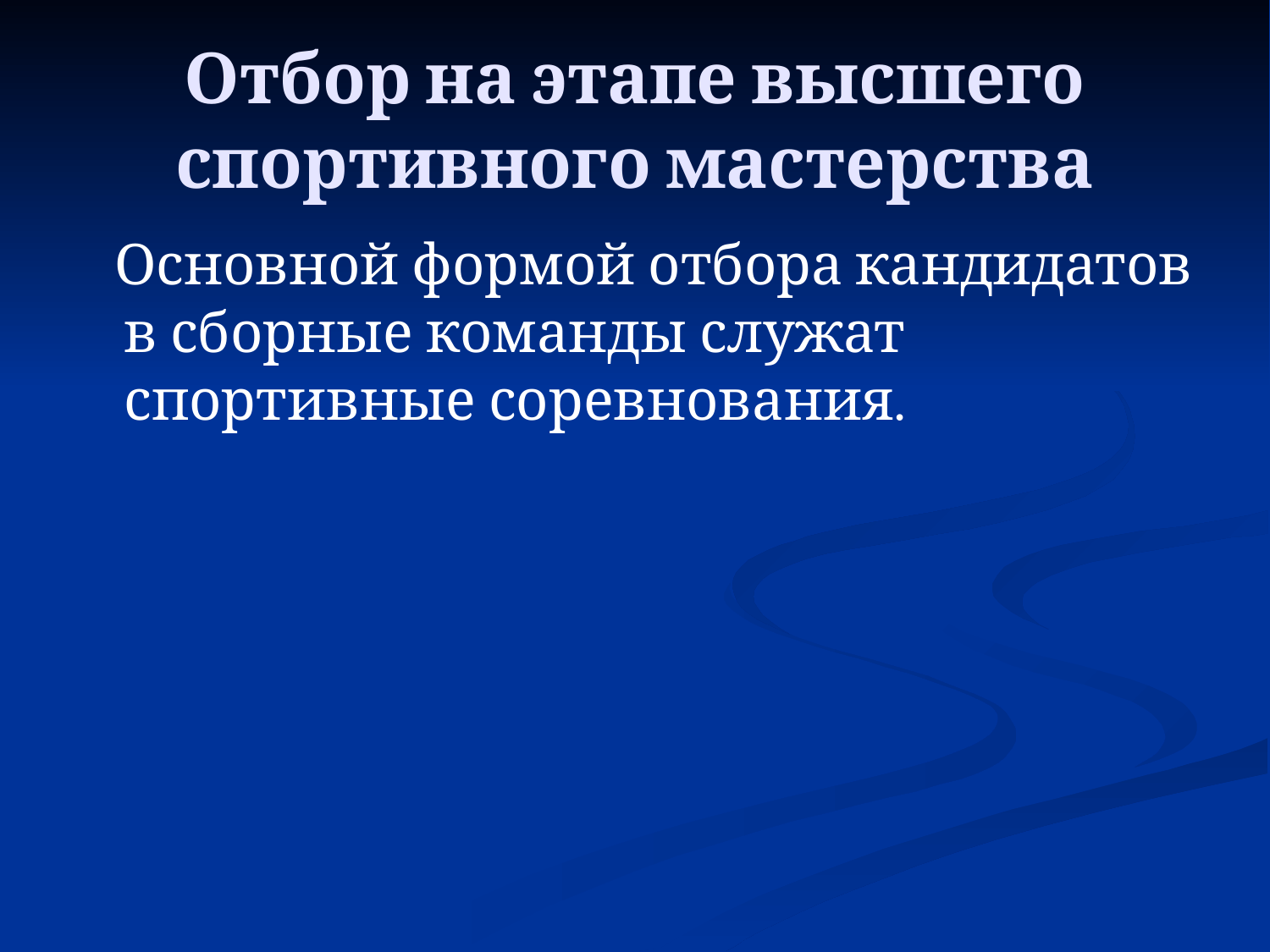

# Отбор на этапе высшего спортивного мастерства
   Основной формой отбора кандидатов в сборные команды служат спортивные соревнования.